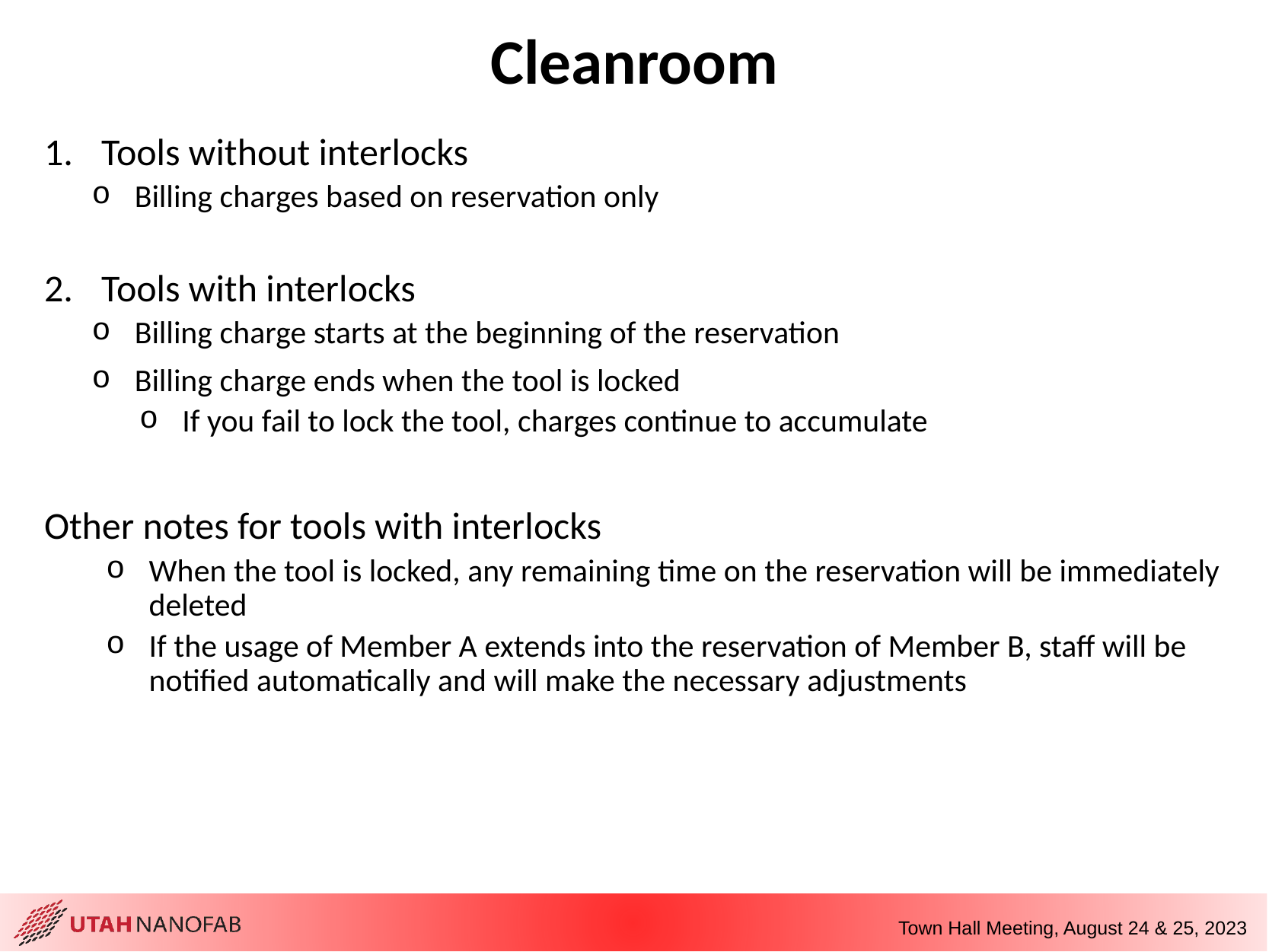

# Cleanroom
Tools without interlocks
Billing charges based on reservation only

Tools with interlocks
Billing charge starts at the beginning of the reservation
Billing charge ends when the tool is locked
If you fail to lock the tool, charges continue to accumulate

Other notes for tools with interlocks
When the tool is locked, any remaining time on the reservation will be immediately deleted
If the usage of Member A extends into the reservation of Member B, staff will be notified automatically and will make the necessary adjustments